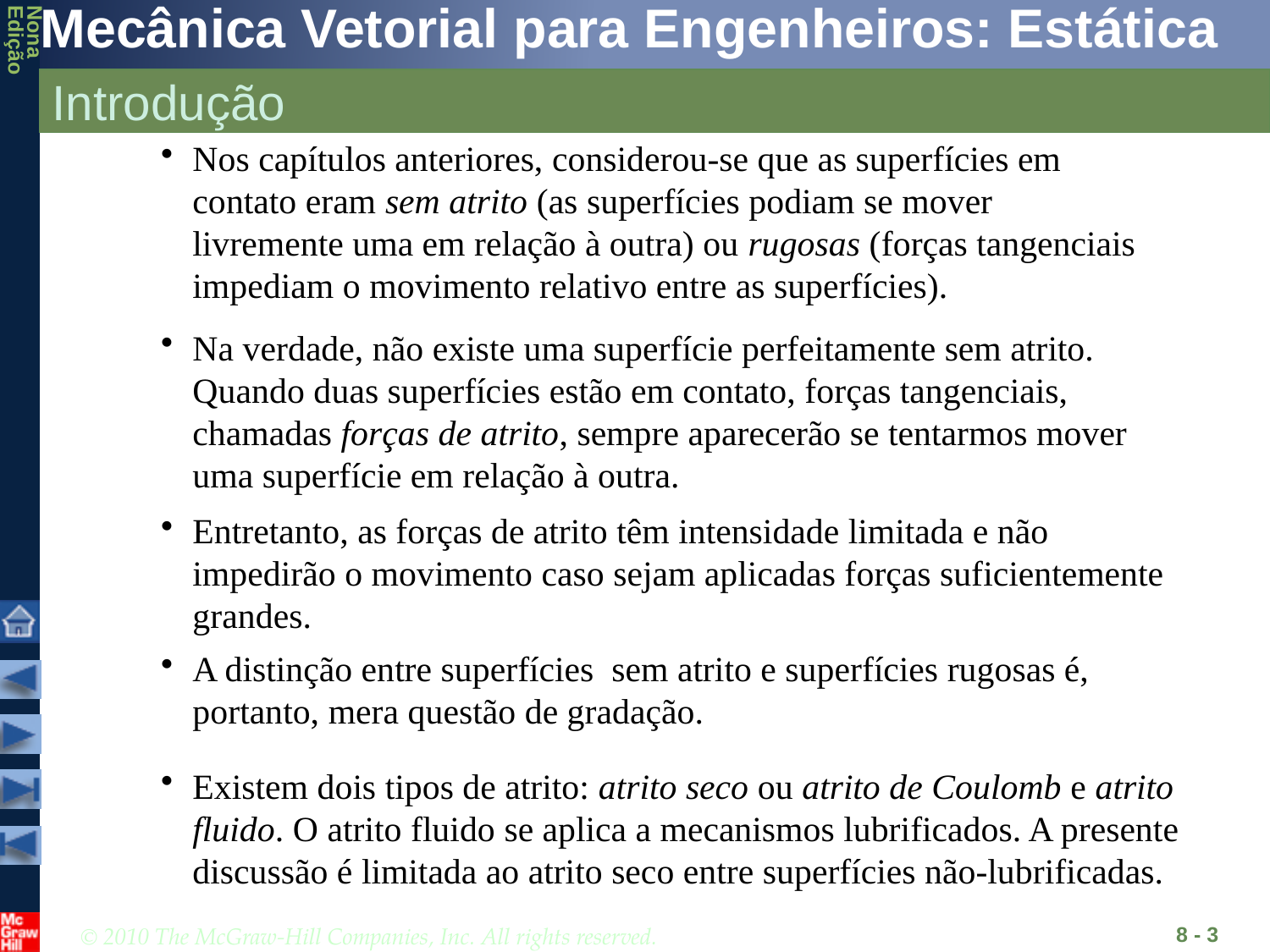

# Introdução
Nos capítulos anteriores, considerou-se que as superfícies em contato eram sem atrito (as superfícies podiam se mover livremente uma em relação à outra) ou rugosas (forças tangenciais impediam o movimento relativo entre as superfícies).
Na verdade, não existe uma superfície perfeitamente sem atrito. Quando duas superfícies estão em contato, forças tangenciais, chamadas forças de atrito, sempre aparecerão se tentarmos mover uma superfície em relação à outra.
Entretanto, as forças de atrito têm intensidade limitada e não impedirão o movimento caso sejam aplicadas forças suficientemente grandes.
A distinção entre superfícies  sem atrito e superfícies rugosas é, portanto, mera questão de gradação.
Existem dois tipos de atrito: atrito seco ou atrito de Coulomb e atrito fluido. O atrito fluido se aplica a mecanismos lubrificados. A presente discussão é limitada ao atrito seco entre superfícies não-lubrificadas.
 8 - 3